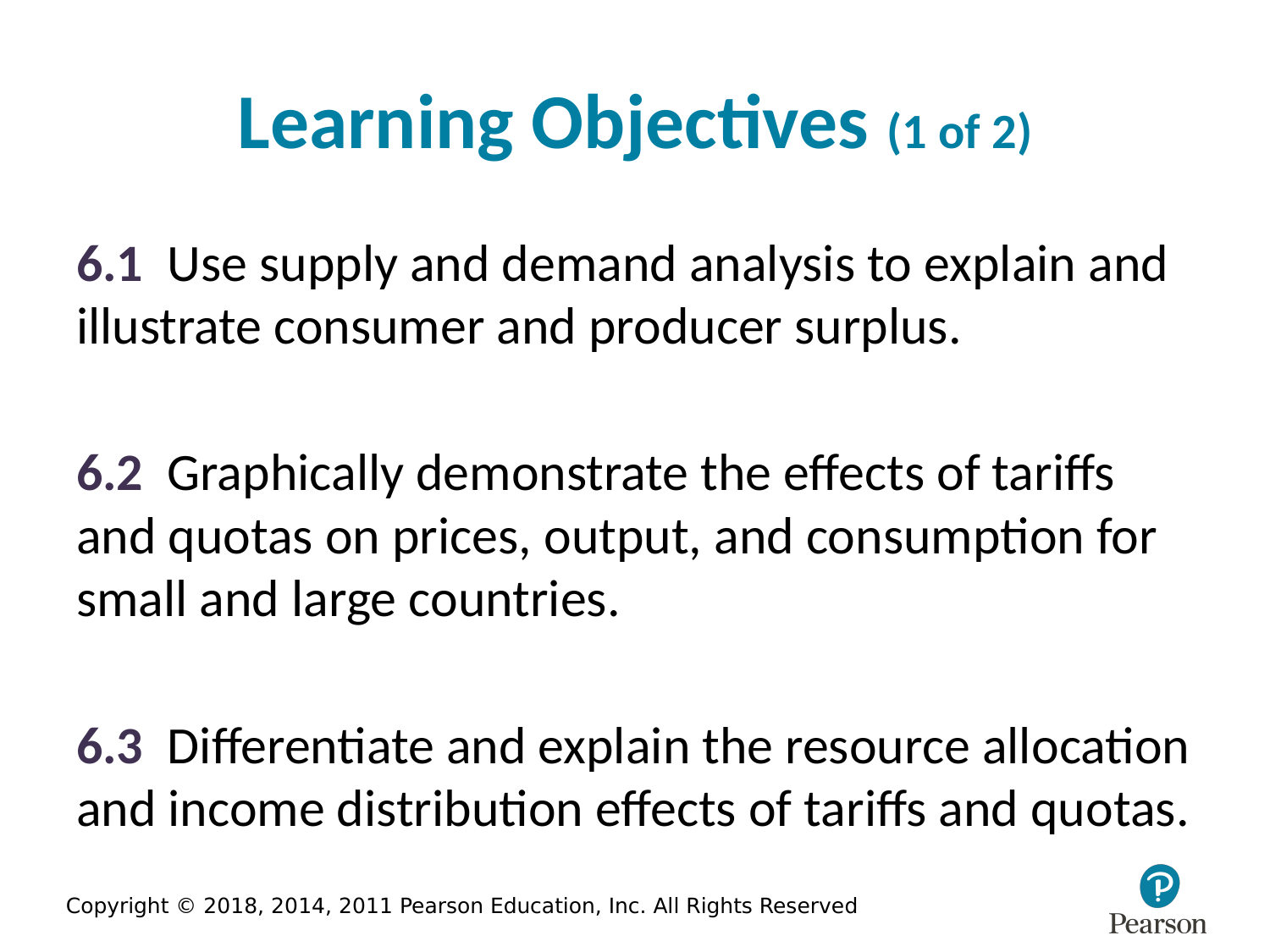

# Learning Objectives (1 of 2)
6.1  Use supply and demand analysis to explain and illustrate consumer and producer surplus.

6.2  Graphically demonstrate the effects of tariffs and quotas on prices, output, and consumption for small and large countries.

6.3  Differentiate and explain the resource allocation and income distribution effects of tariffs and quotas.